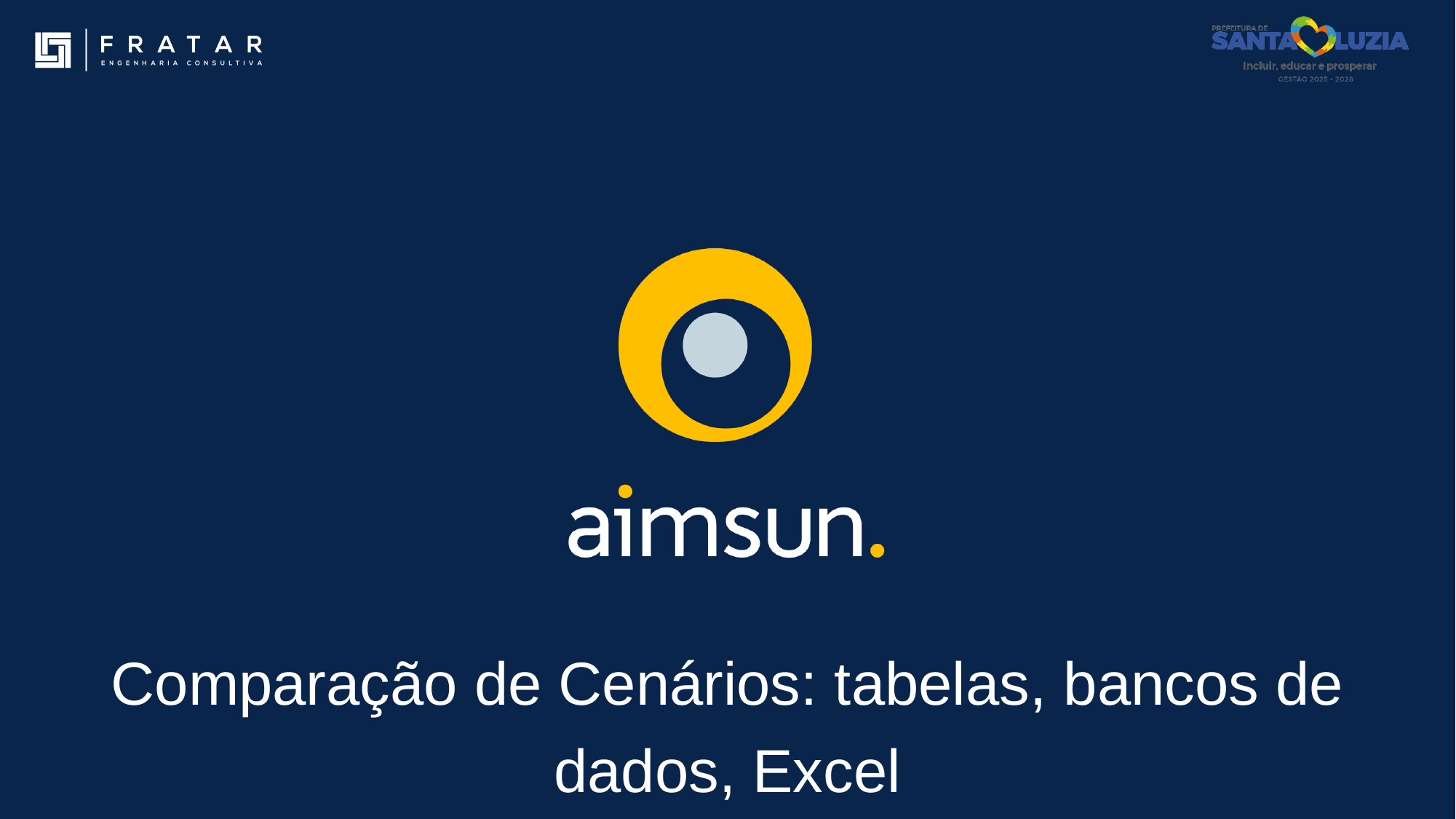

Comparação de Cenários: tabelas, bancos de dados, Excel